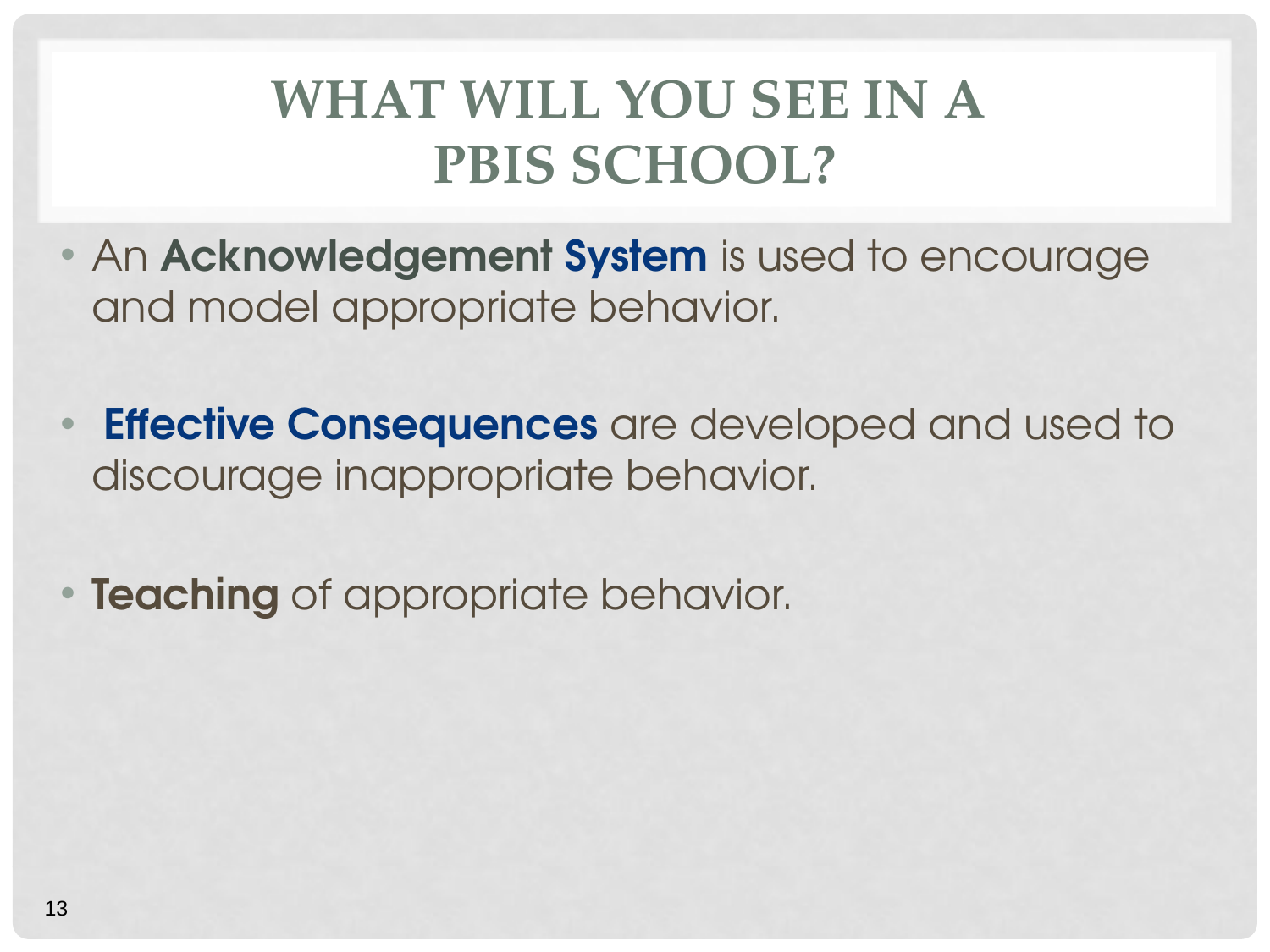

# What will you see in a PBIS school?
An Acknowledgement System is used to encourage and model appropriate behavior.

 Effective Consequences are developed and used to discourage inappropriate behavior.

Teaching of appropriate behavior.
13